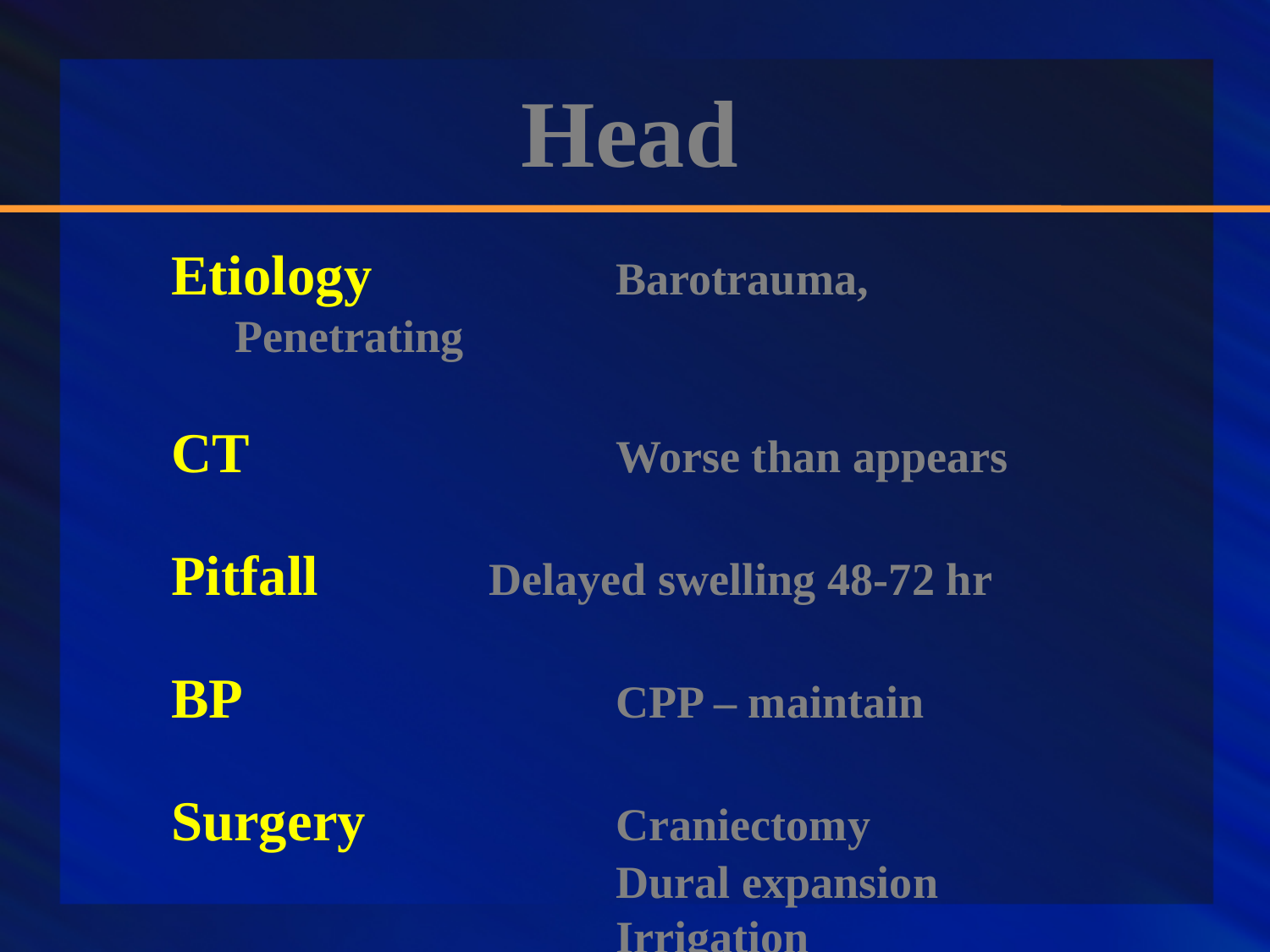

Head

Etiology		Barotrauma, Penetrating

CT			Worse than appears

Pitfall		Delayed swelling 48-72 hr

BP			CPP – maintain

Surgery		Craniectomy
				Dural expansion
				Irrigation